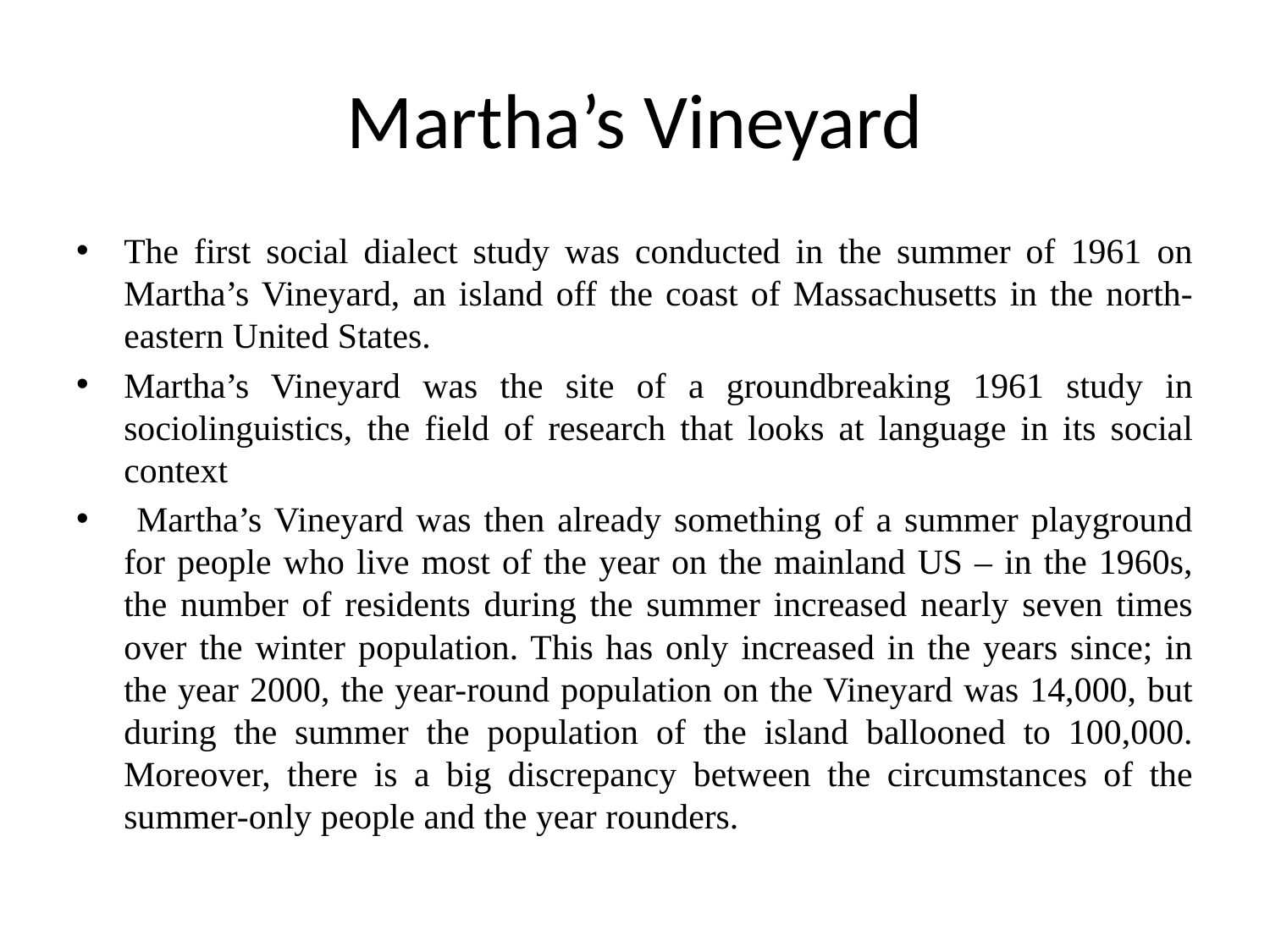

# Martha’s Vineyard
The first social dialect study was conducted in the summer of 1961 on Martha’s Vineyard, an island off the coast of Massachusetts in the north-eastern United States.
Martha’s Vineyard was the site of a groundbreaking 1961 study in sociolinguistics, the field of research that looks at language in its social context
 Martha’s Vineyard was then already something of a summer playground for people who live most of the year on the mainland US – in the 1960s, the number of residents during the summer increased nearly seven times over the winter population. This has only increased in the years since; in the year 2000, the year-round population on the Vineyard was 14,000, but during the summer the population of the island ballooned to 100,000. Moreover, there is a big discrepancy between the circumstances of the summer-only people and the year rounders.